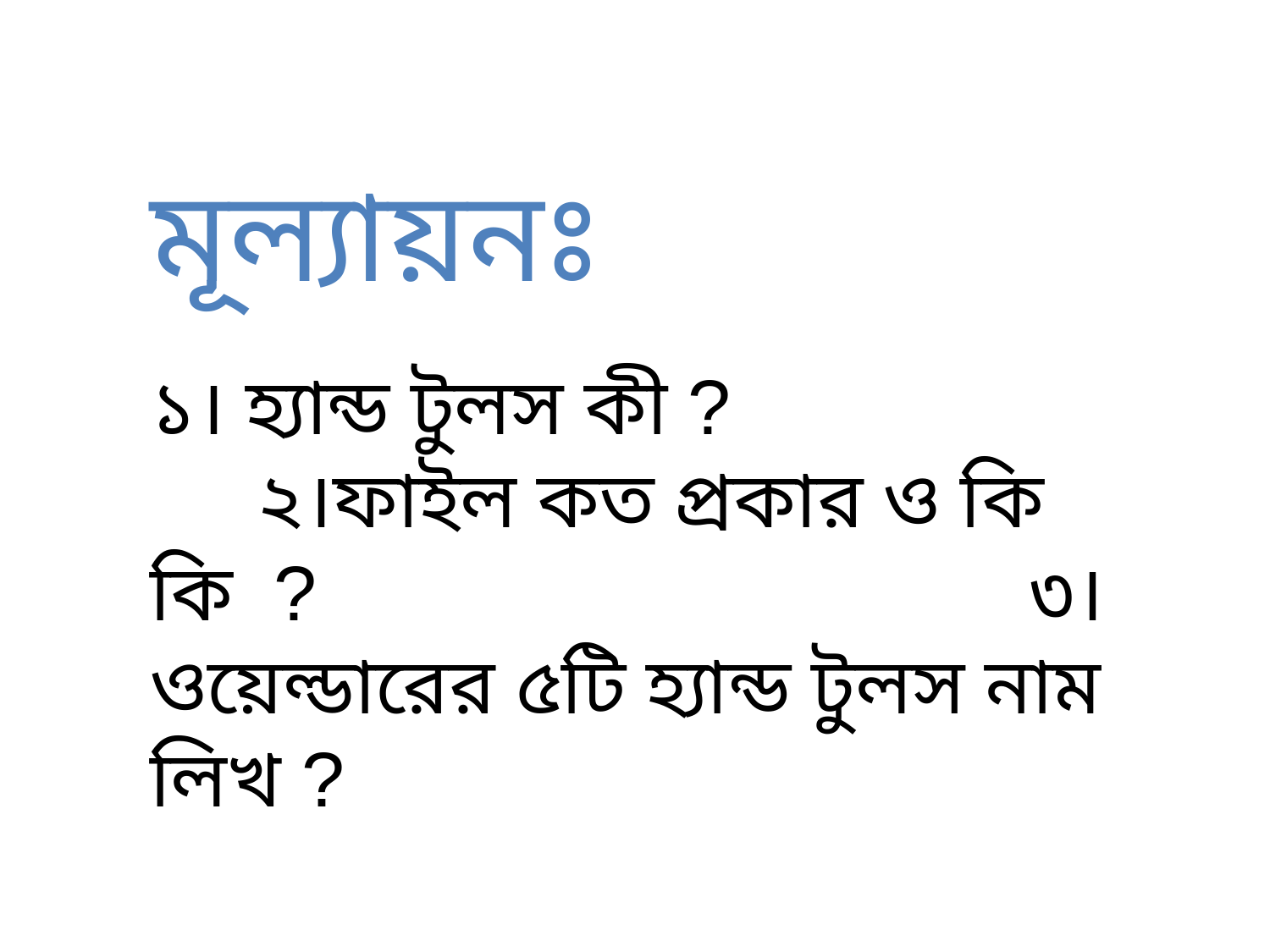

মূল্যায়নঃ
১। হ্যান্ড টুলস কী ?                           ২।ফাইল কত প্রকার ও কি কি  ?                                 ৩।ওয়েল্ডারের ৫টি হ্যান্ড টুলস নাম লিখ ?